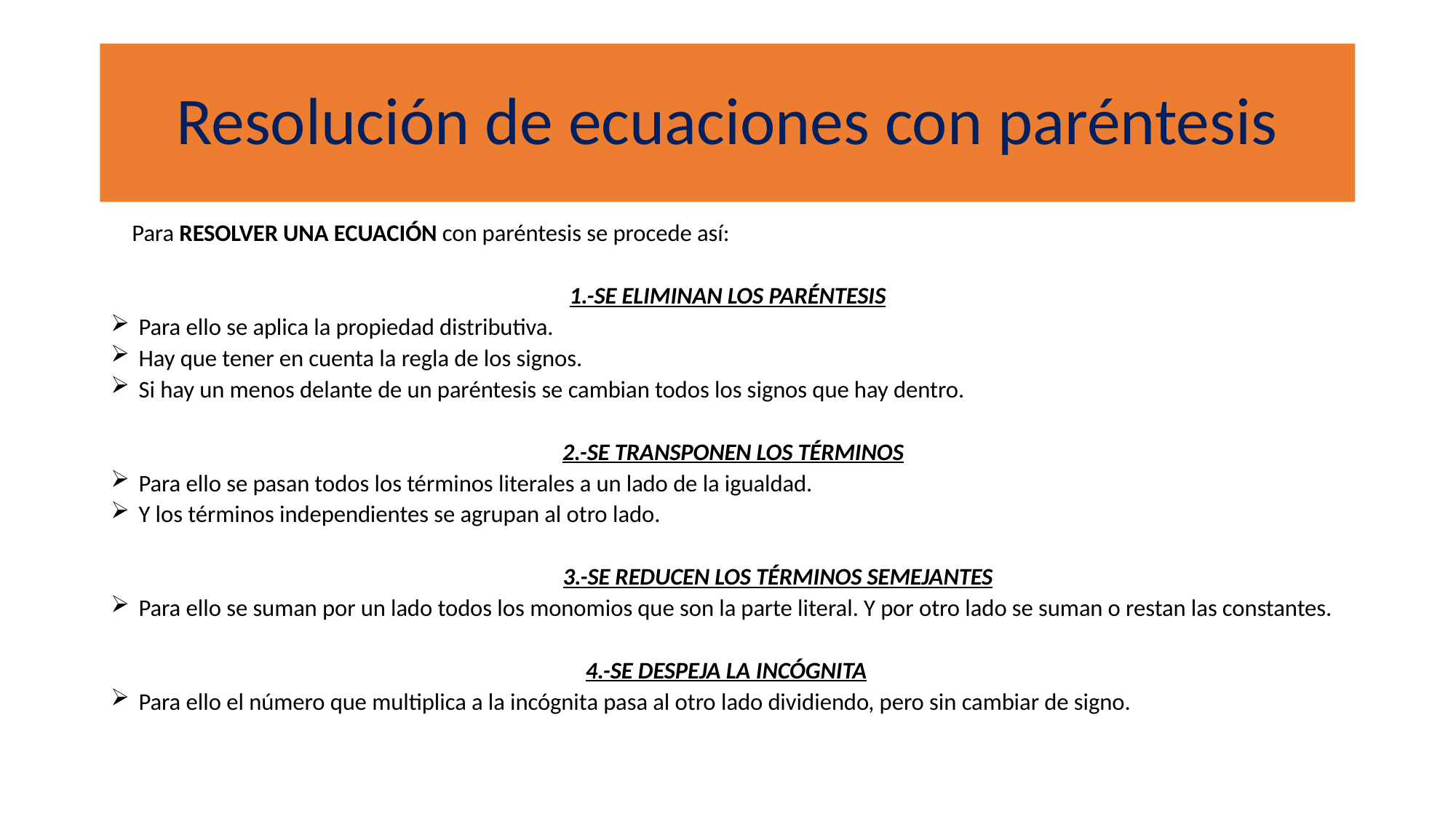

# Resolución de ecuaciones con paréntesis
    Para RESOLVER UNA ECUACIÓN con paréntesis se procede así:

1.-SE ELIMINAN LOS PARÉNTESIS
Para ello se aplica la propiedad distributiva.
Hay que tener en cuenta la regla de los signos.
Si hay un menos delante de un paréntesis se cambian todos los signos que hay dentro.

  2.-SE TRANSPONEN LOS TÉRMINOS
Para ello se pasan todos los términos literales a un lado de la igualdad.
Y los términos independientes se agrupan al otro lado.

                   3.-SE REDUCEN LOS TÉRMINOS SEMEJANTES
Para ello se suman por un lado todos los monomios que son la parte literal. Y por otro lado se suman o restan las constantes.

                                                                                          4.-SE DESPEJA LA INCÓGNITA
Para ello el número que multiplica a la incógnita pasa al otro lado dividiendo, pero sin cambiar de signo.